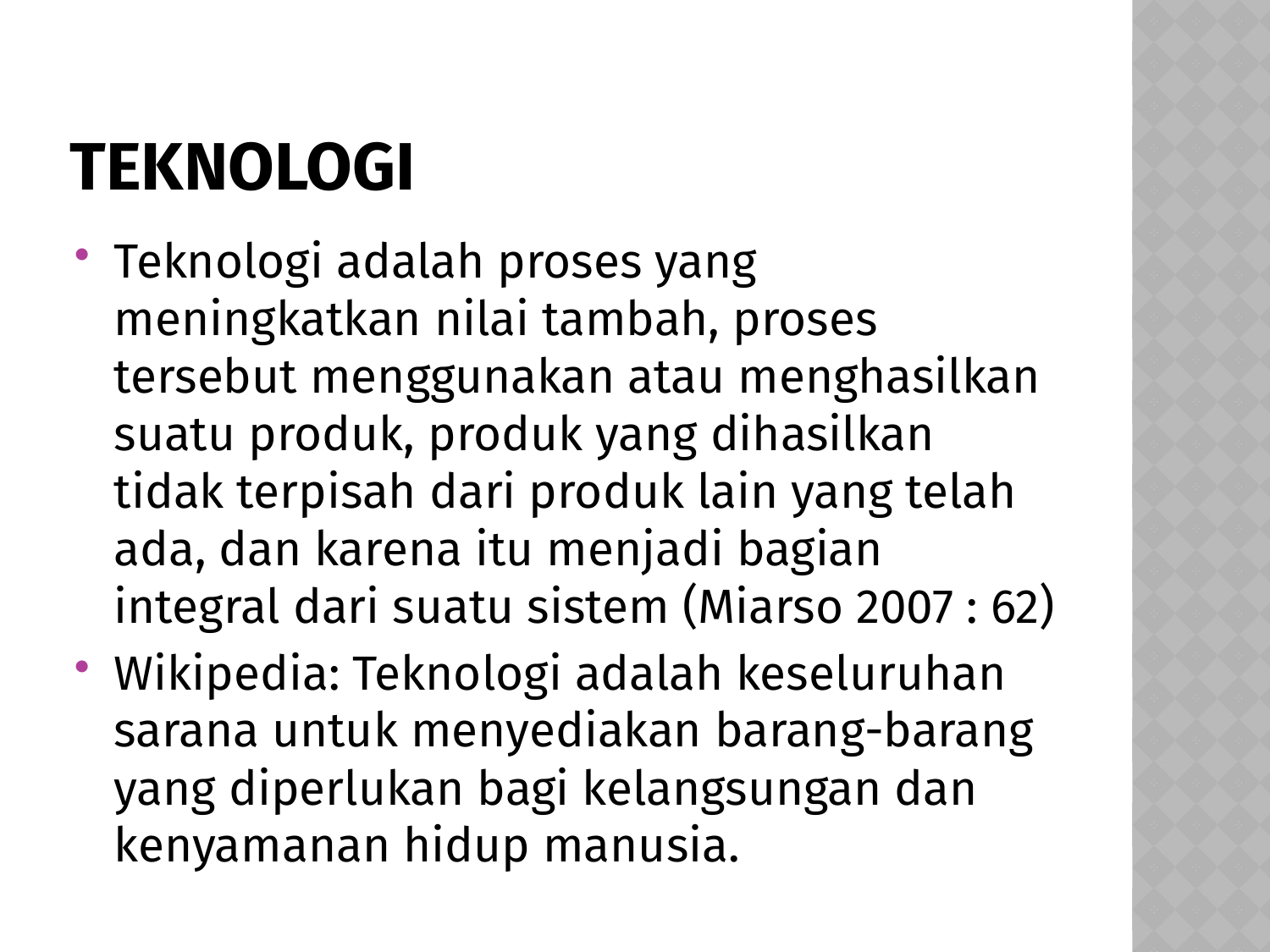

# Teknologi
Teknologi adalah proses yang meningkatkan nilai tambah, proses tersebut menggunakan atau menghasilkan suatu produk, produk yang dihasilkan tidak terpisah dari produk lain yang telah ada, dan karena itu menjadi bagian integral dari suatu sistem (Miarso 2007 : 62)
Wikipedia: Teknologi adalah keseluruhan sarana untuk menyediakan barang-barang yang diperlukan bagi kelangsungan dan kenyamanan hidup manusia.